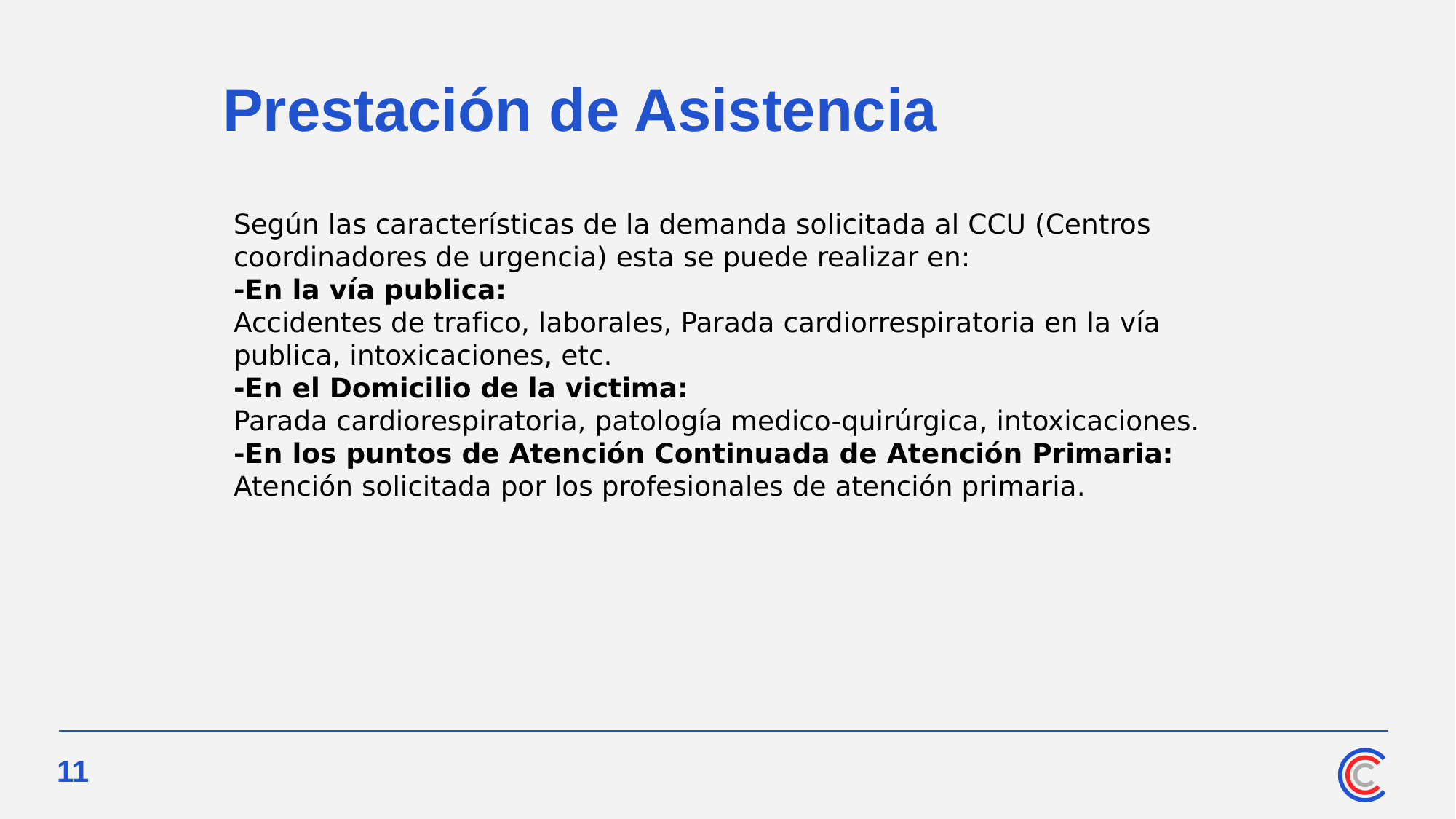

# Prestación de Asistencia
Según las características de la demanda solicitada al CCU (Centros coordinadores de urgencia) esta se puede realizar en:
-En la vía publica:
Accidentes de trafico, laborales, Parada cardiorrespiratoria en la vía publica, intoxicaciones, etc.
-En el Domicilio de la victima:
Parada cardiorespiratoria, patología medico-quirúrgica, intoxicaciones.
-En los puntos de Atención Continuada de Atención Primaria:
Atención solicitada por los profesionales de atención primaria.